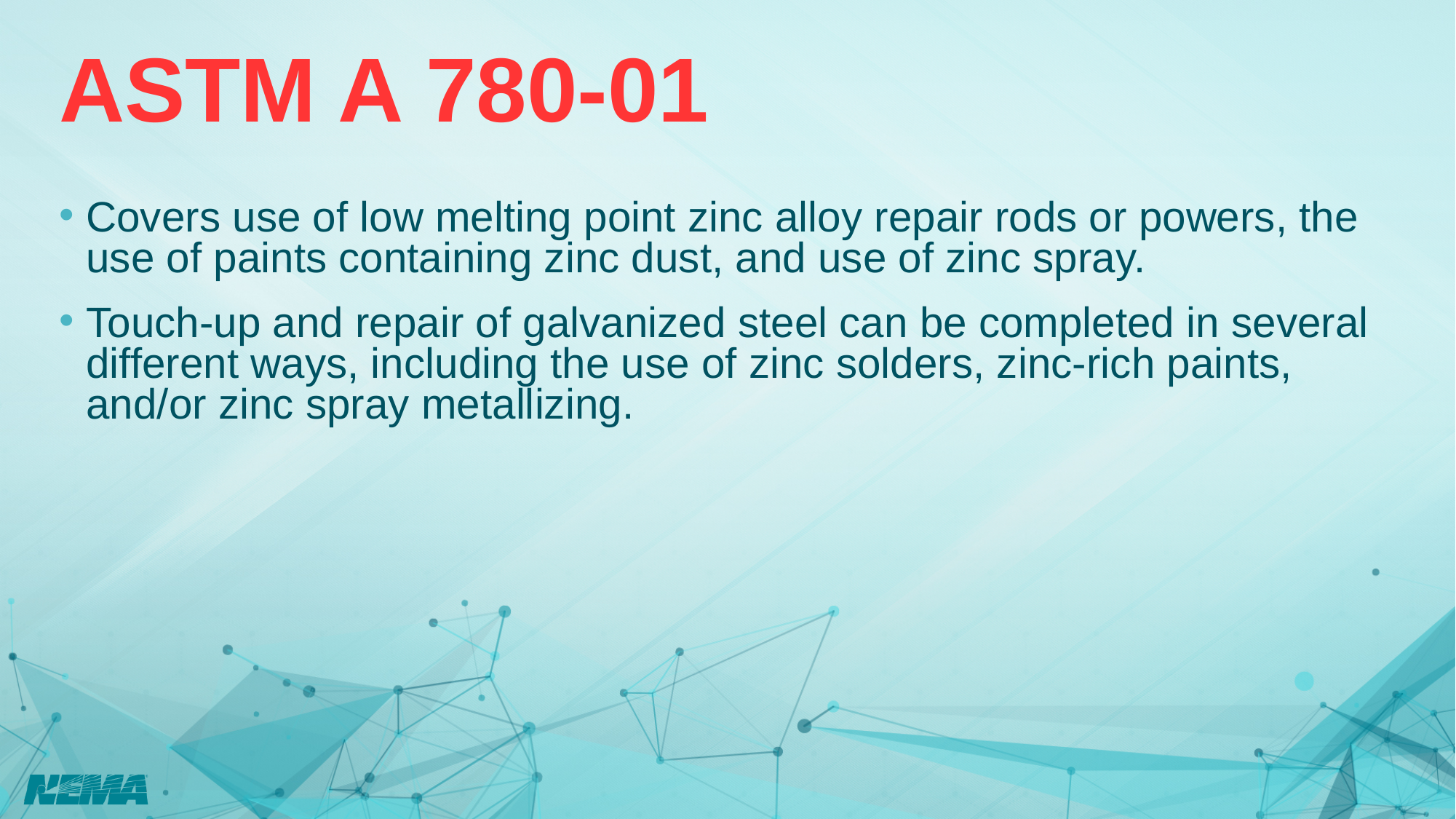

# ASTM A 780-01
Covers use of low melting point zinc alloy repair rods or powers, the use of paints containing zinc dust, and use of zinc spray.
Touch-up and repair of galvanized steel can be completed in several different ways, including the use of zinc solders, zinc-rich paints, and/or zinc spray metallizing.